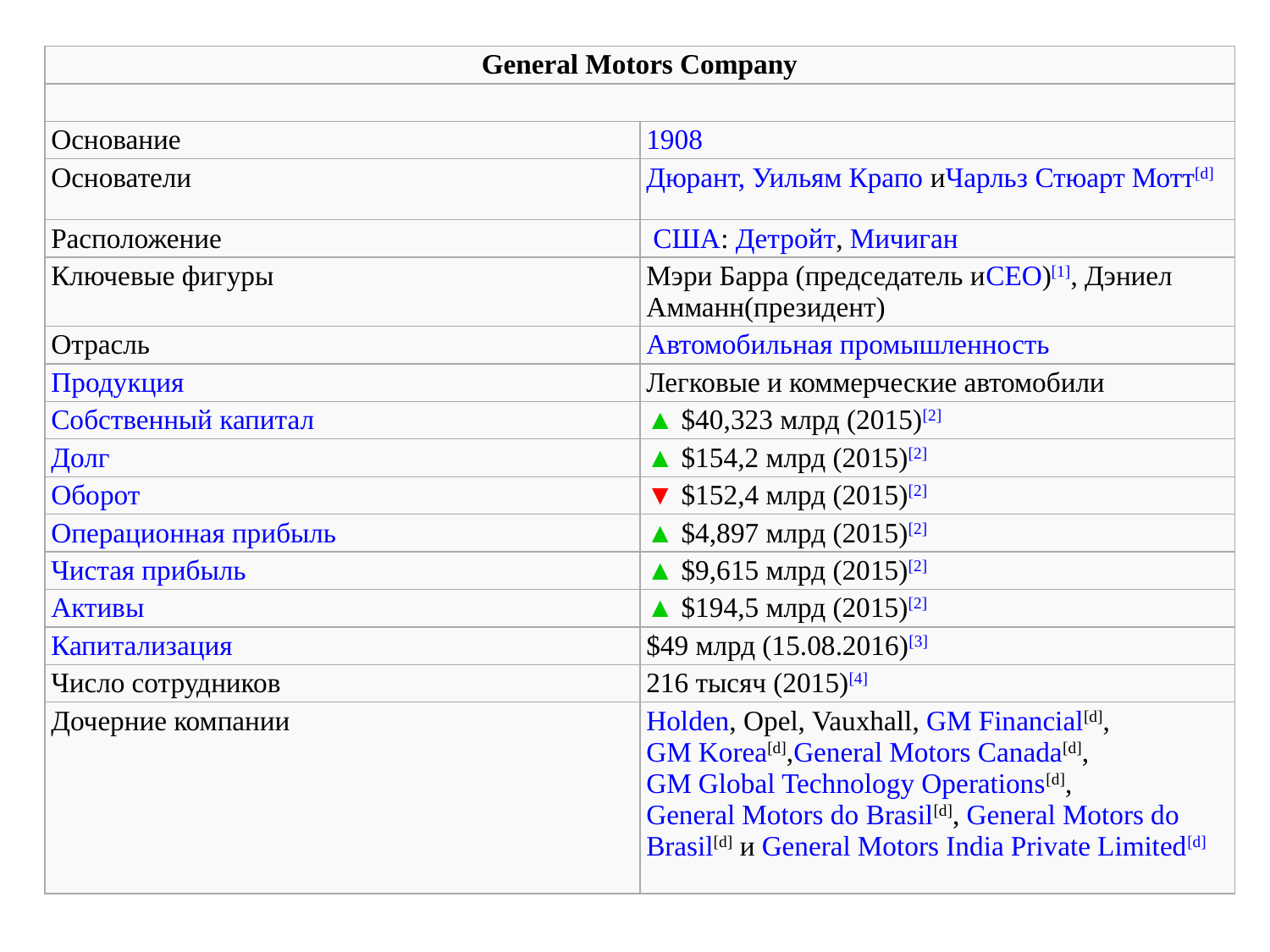

| General Motors Company |  |
| --- | --- |
|  |  |
| Основание | 1908 |
| Основатели | Дюрант, Уильям Крапо иЧарльз Стюарт Мотт[d] |
| Расположение | США: Детройт, Мичиган |
| Ключевые фигуры | Мэри Барра (председатель иCEO)[1], Дэниел Амманн(президент) |
| Отрасль | Автомобильная промышленность |
| Продукция | Легковые и коммерческие автомобили |
| Собственный капитал | ▲ $40,323 млрд (2015)[2] |
| Долг | ▲ $154,2 млрд (2015)[2] |
| Оборот | ▼ $152,4 млрд (2015)[2] |
| Операционная прибыль | ▲ $4,897 млрд (2015)[2] |
| Чистая прибыль | ▲ $9,615 млрд (2015)[2] |
| Активы | ▲ $194,5 млрд (2015)[2] |
| Капитализация | $49 млрд (15.08.2016)[3] |
| Число сотрудников | 216 тысяч (2015)[4] |
| Дочерние компании | Holden, Opel, Vauxhall, GM Financial[d], GM Korea[d],General Motors Canada[d], GM Global Technology Operations[d], General Motors do Brasil[d], General Motors do Brasil[d] и General Motors India Private Limited[d] |